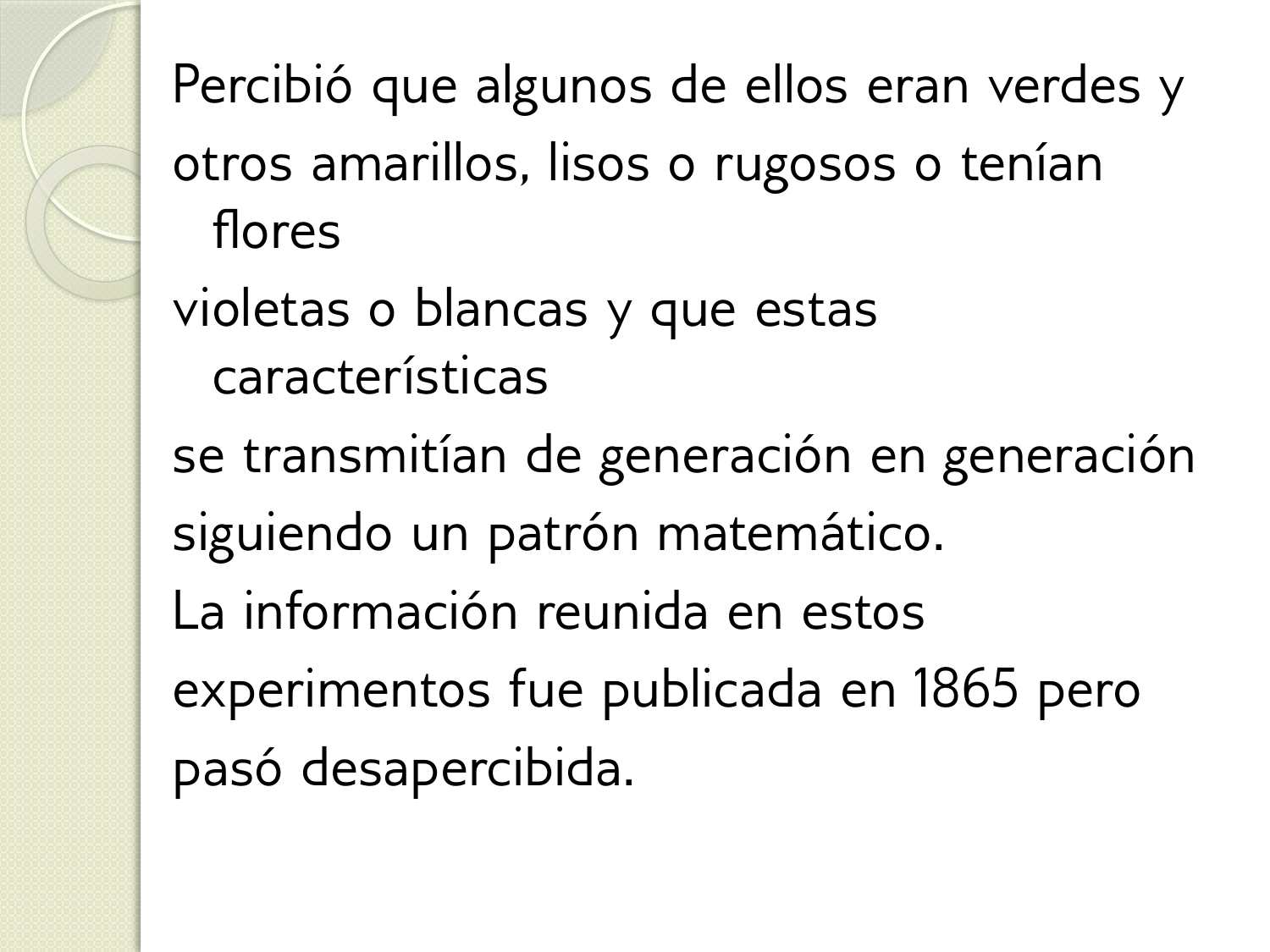

Percibió que algunos de ellos eran verdes y
otros amarillos, lisos o rugosos o tenían flores
violetas o blancas y que estas características
se transmitían de generación en generación
siguiendo un patrón matemático.
La información reunida en estos
experimentos fue publicada en 1865 pero
pasó desapercibida.